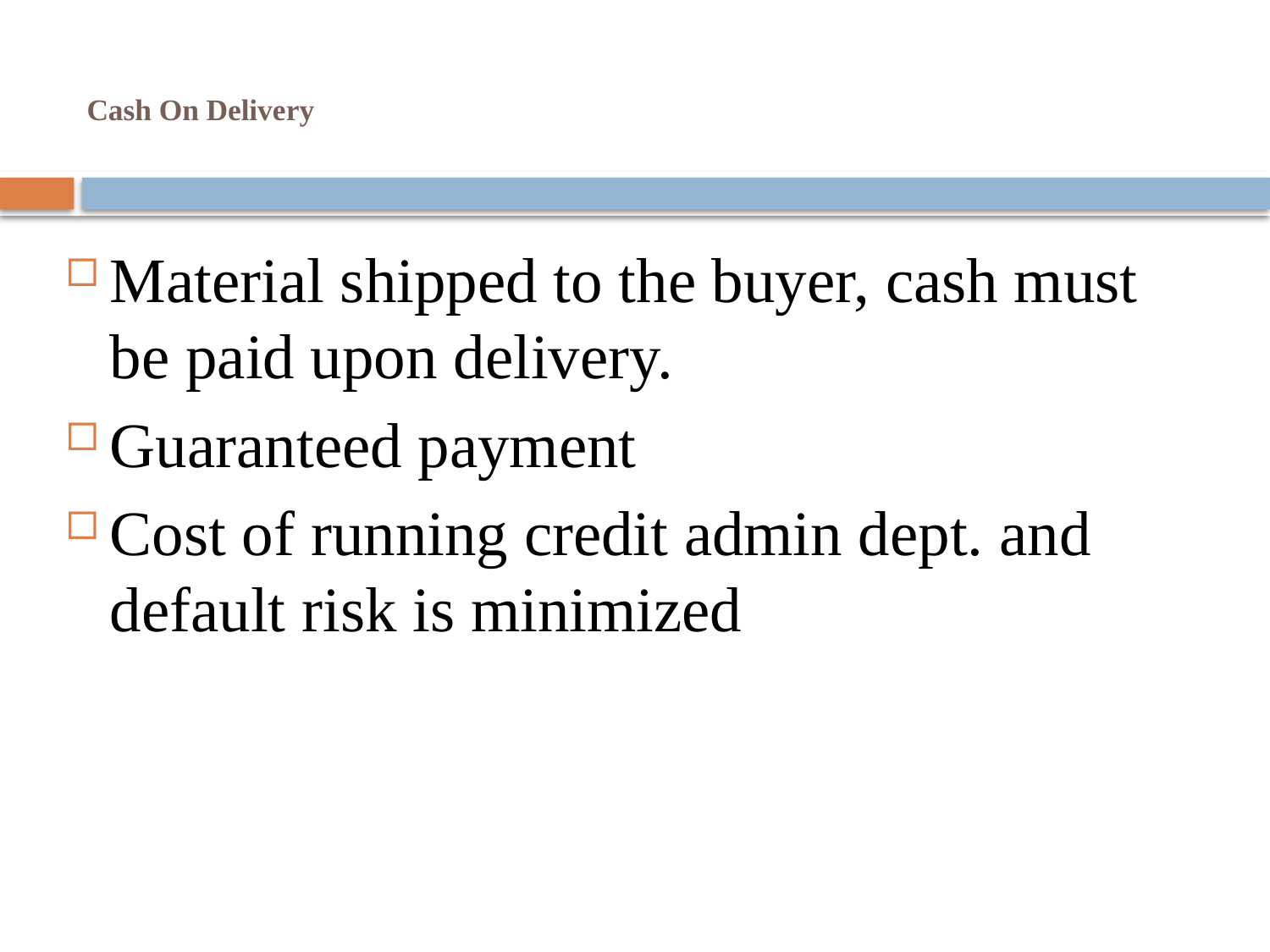

# Cash On Delivery
Material shipped to the buyer, cash must be paid upon delivery.
Guaranteed payment
Cost of running credit admin dept. and default risk is minimized